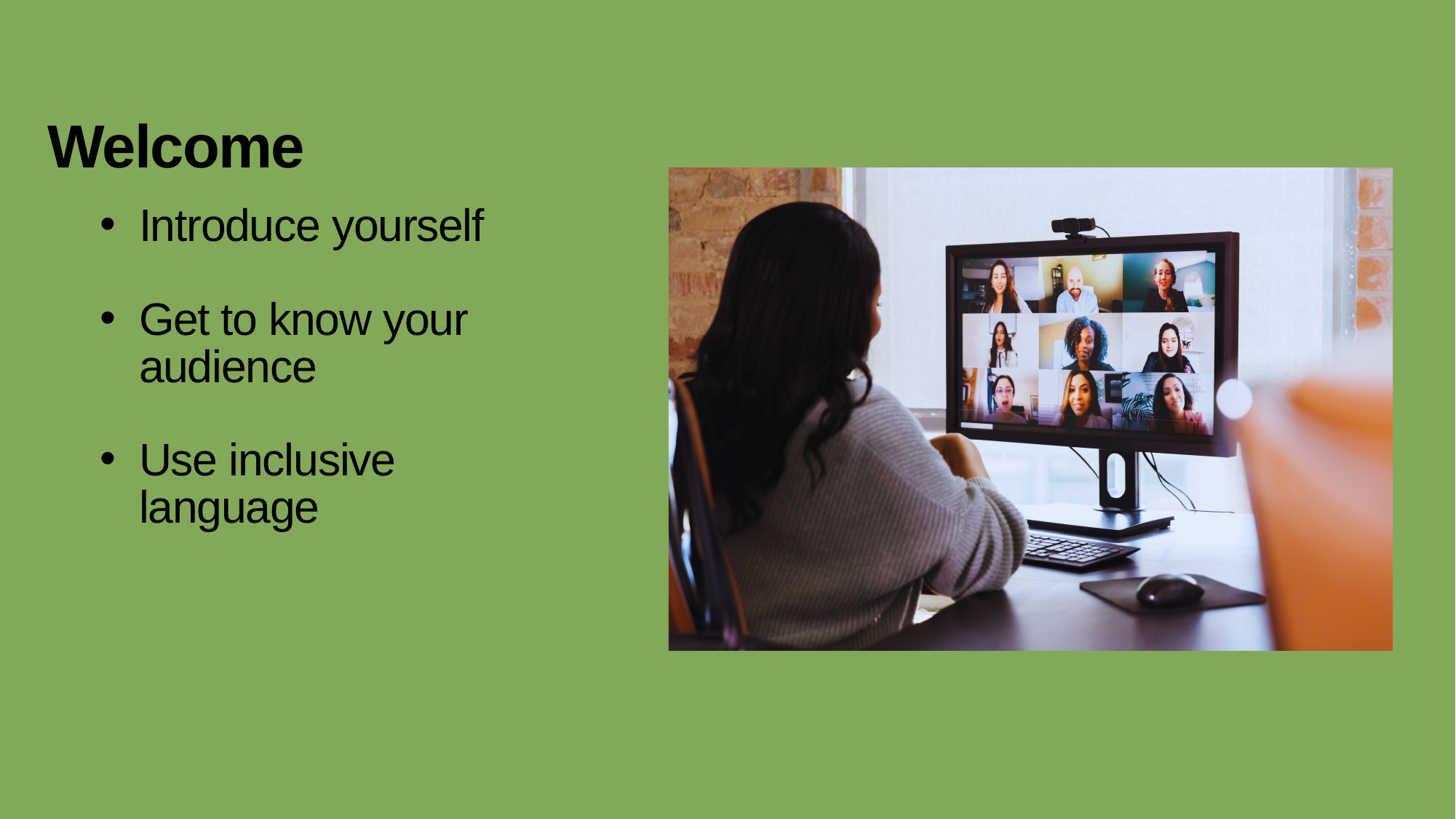

Welcome

Introduce yourself

Get to know your audience

Use inclusive language